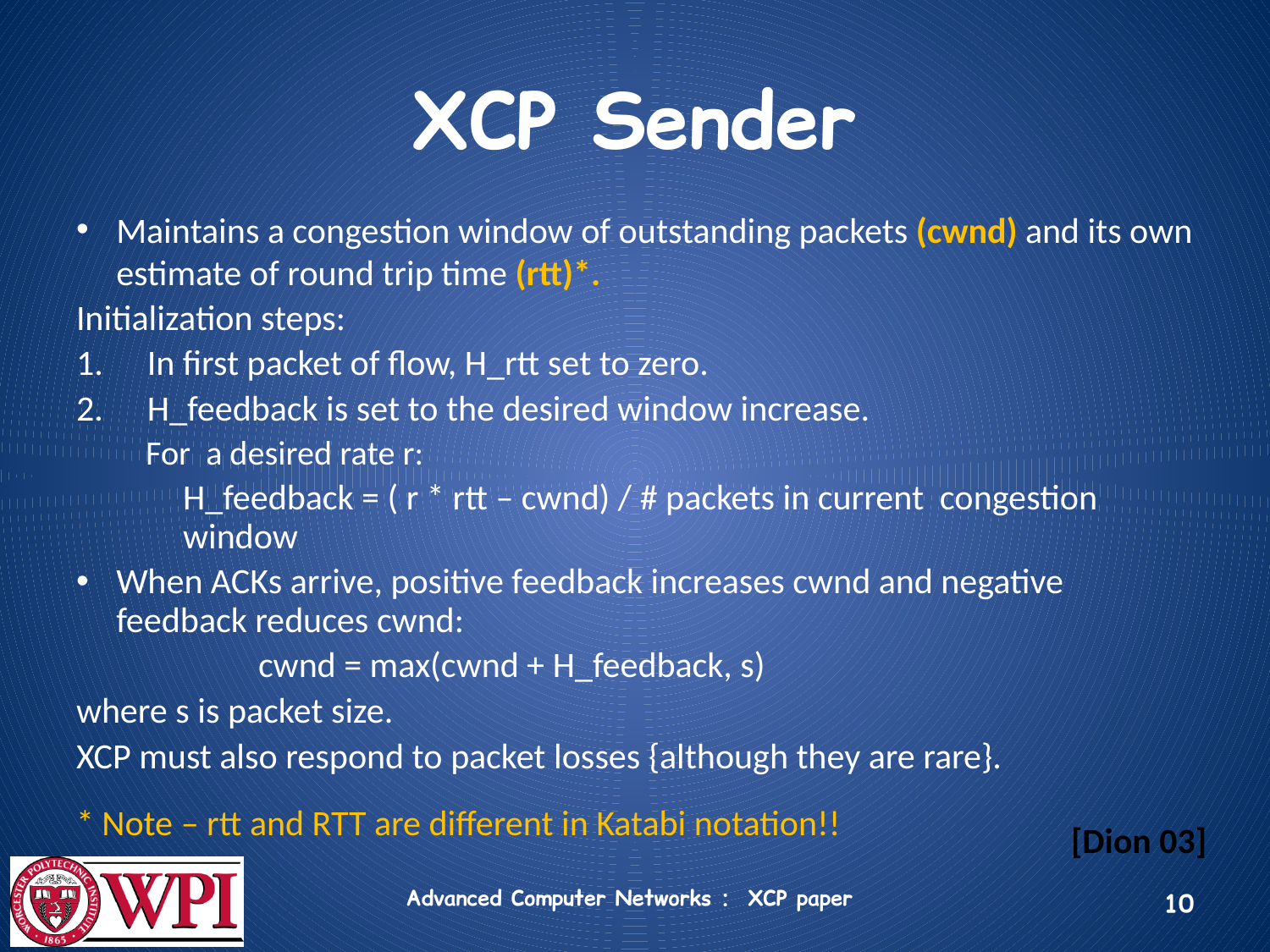

# XCP Sender
Maintains a congestion window of outstanding packets (cwnd) and its own estimate of round trip time (rtt)*.
Initialization steps:
In first packet of flow, H_rtt set to zero.
H_feedback is set to the desired window increase.
   For  a desired rate r:
H_feedback = ( r * rtt – cwnd) / # packets in current  congestion window
When ACKs arrive, positive feedback increases cwnd and negative feedback reduces cwnd:
                cwnd = max(cwnd + H_feedback, s)
where s is packet size.
XCP must also respond to packet losses {although they are rare}.

* Note – rtt and RTT are different in Katabi notation!!
[Dion 03]
Advanced Computer Networks :  XCP paper
10